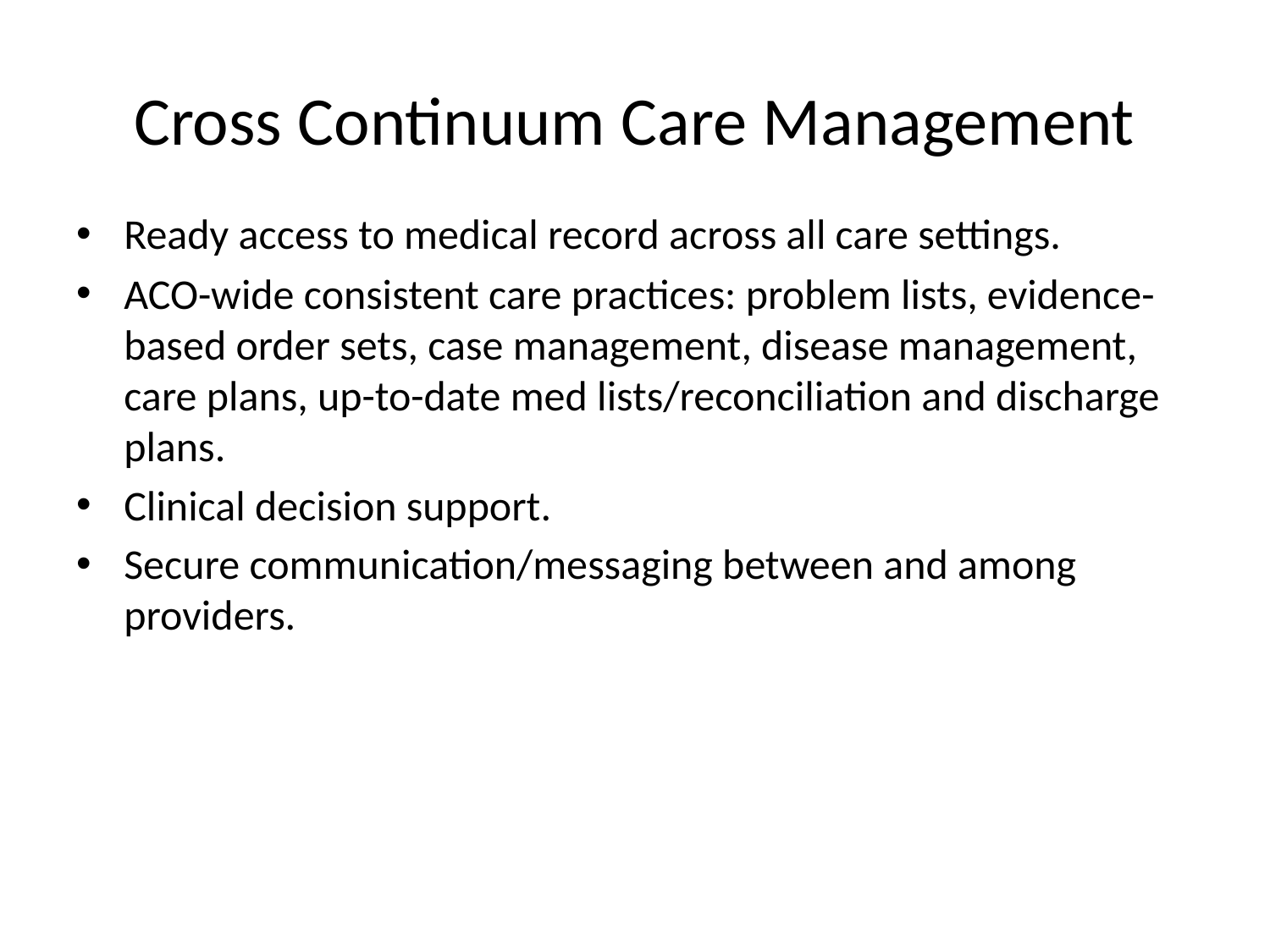

# Cross Continuum Care Management
Ready access to medical record across all care settings.
ACO-wide consistent care practices: problem lists, evidence-based order sets, case management, disease management, care plans, up-to-date med lists/reconciliation and discharge plans.
Clinical decision support.
Secure communication/messaging between and among providers.